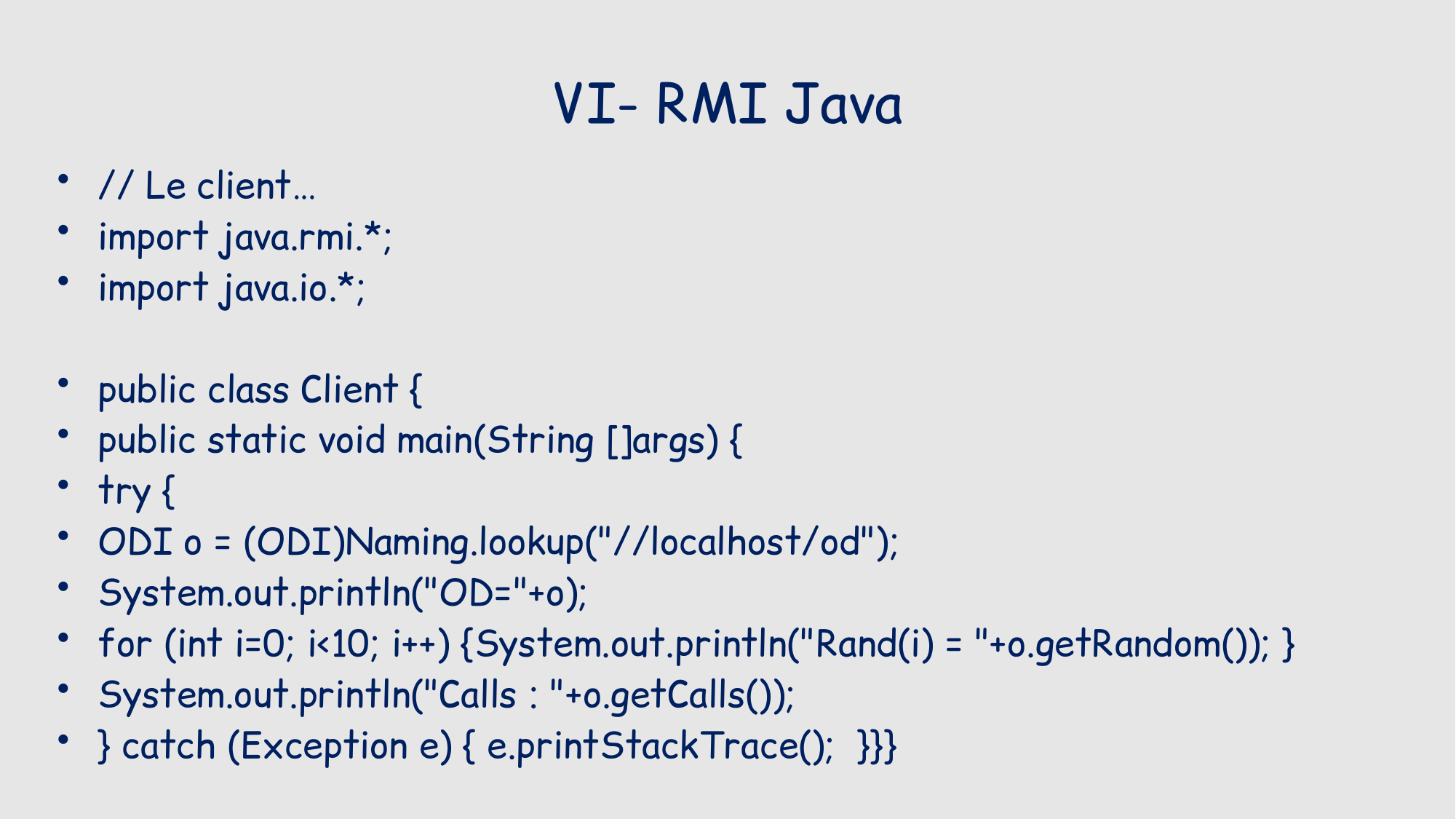

# VI- RMI Java
// Le client…
import java.rmi.*;
import java.io.*;

public class Client {
public static void main(String []args) {
try {
ODI o = (ODI)Naming.lookup("//localhost/od");
System.out.println("OD="+o);
for (int i=0; i<10; i++) {System.out.println("Rand(i) = "+o.getRandom()); }
System.out.println("Calls : "+o.getCalls());
} catch (Exception e) { e.printStackTrace();  }}}